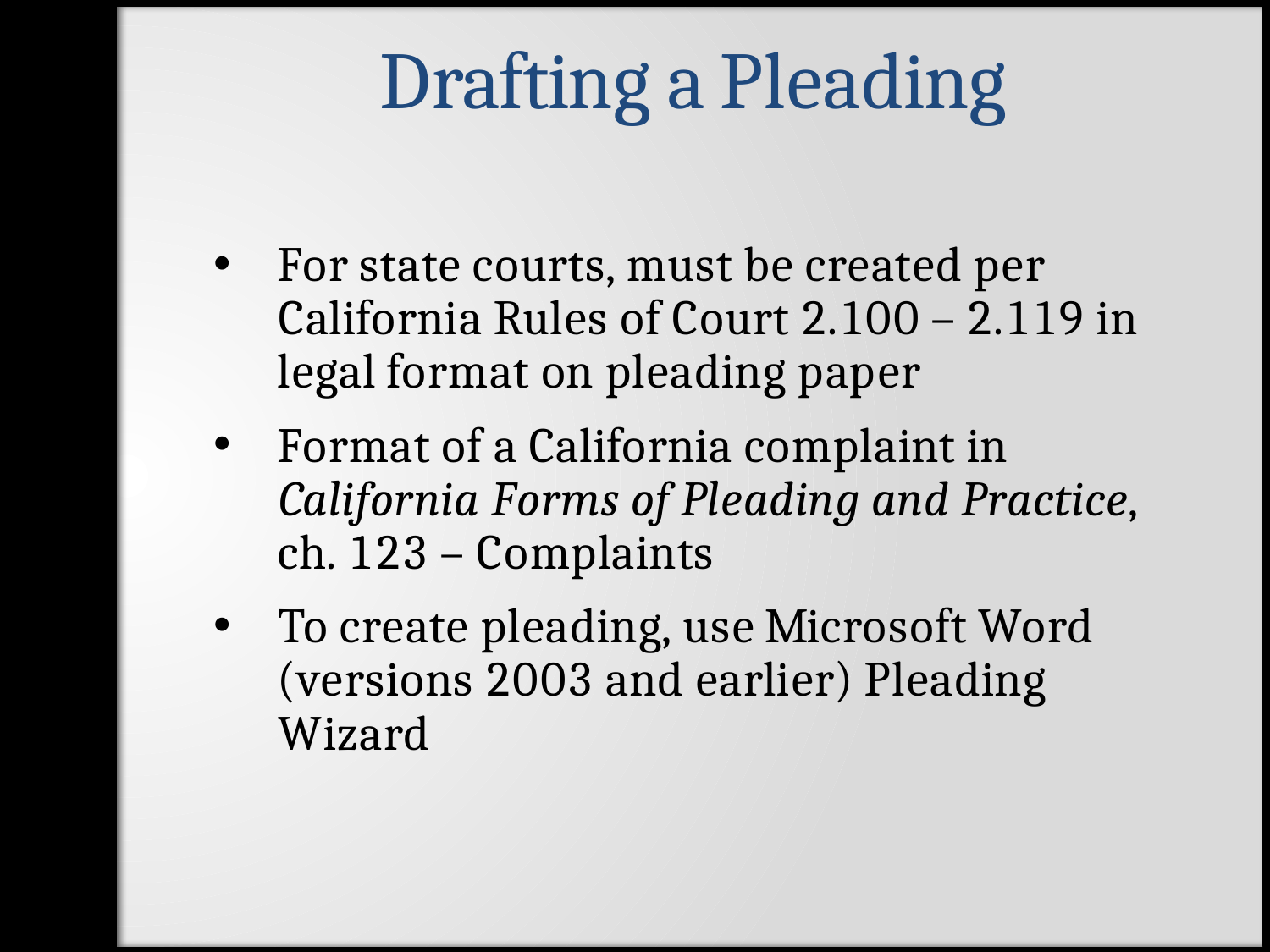

# Drafting a Pleading
For state courts, must be created per California Rules of Court 2.100 – 2.119 in legal format on pleading paper
Format of a California complaint in California Forms of Pleading and Practice,   ch. 123 – Complaints
To create pleading, use Microsoft Word (versions 2003 and earlier) Pleading Wizard